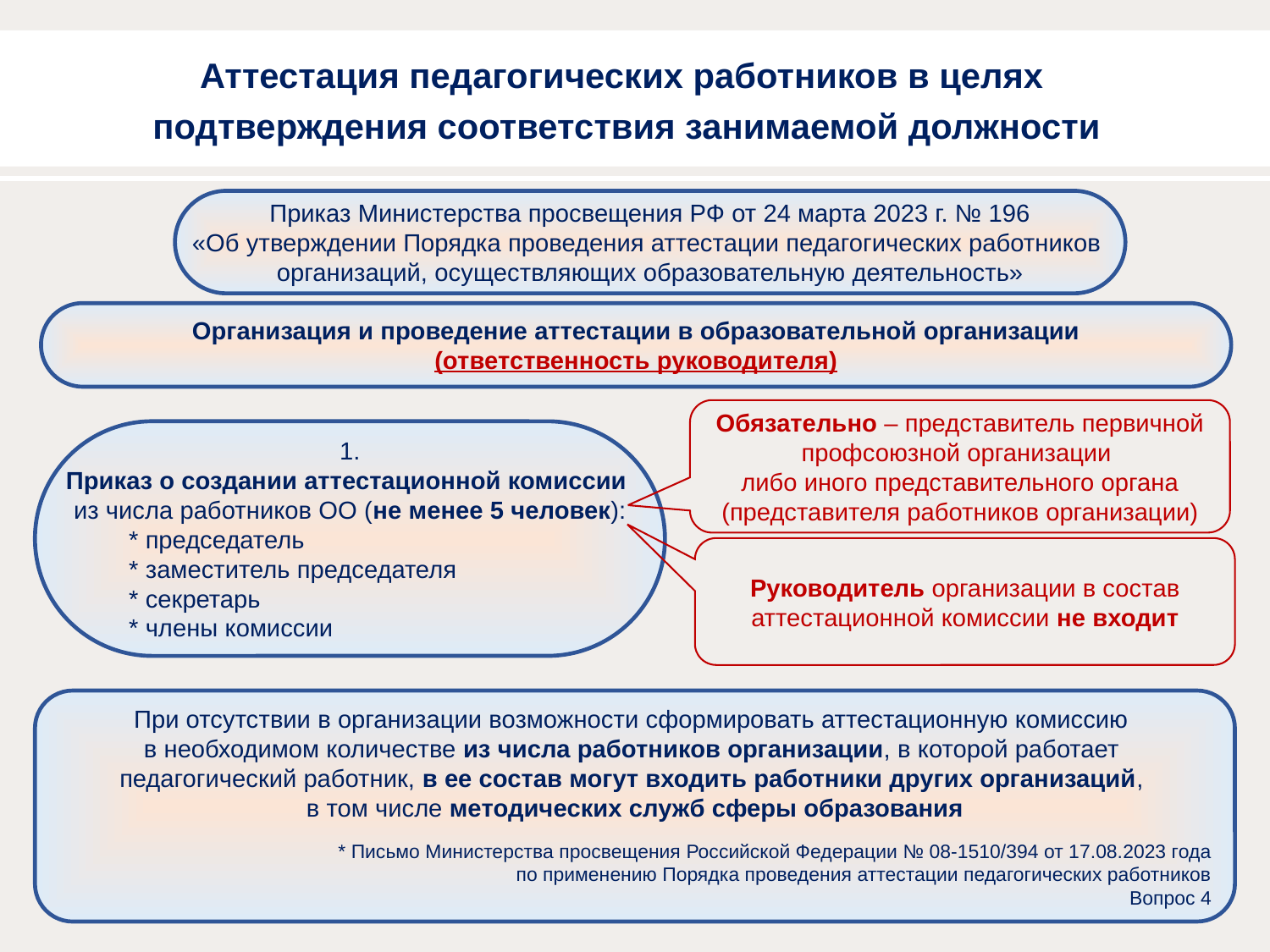

# Аттестация педагогических работников в целях подтверждения соответствия занимаемой должности
+

Приказ Министерства просвещения РФ от 24 марта 2023 г. № 196
«Об утверждении Порядка проведения аттестации педагогических работников
организаций, осуществляющих образовательную деятельность»
Организация и проведение аттестации в образовательной организации
(ответственность руководителя)
Обязательно – представитель первичной профсоюзной организации
либо иного представительного органа (представителя работников организации)
1.
Приказ о создании аттестационной комиссии
из числа работников ОО (не менее 5 человек):
         * председатель
         * заместитель председателя
         * секретарь
         * члены комиссии
Руководитель организации в состав аттестационной комиссии не входит
При отсутствии в организации возможности сформировать аттестационную комиссию
в необходимом количестве из числа работников организации, в которой работает
педагогический работник, в ее состав могут входить работники других организаций,
в том числе методических служб сферы образования

* Письмо Министерства просвещения Российской Федерации № 08-1510/394 от 17.08.2023 года
по применению Порядка проведения аттестации педагогических работников
Вопрос 4